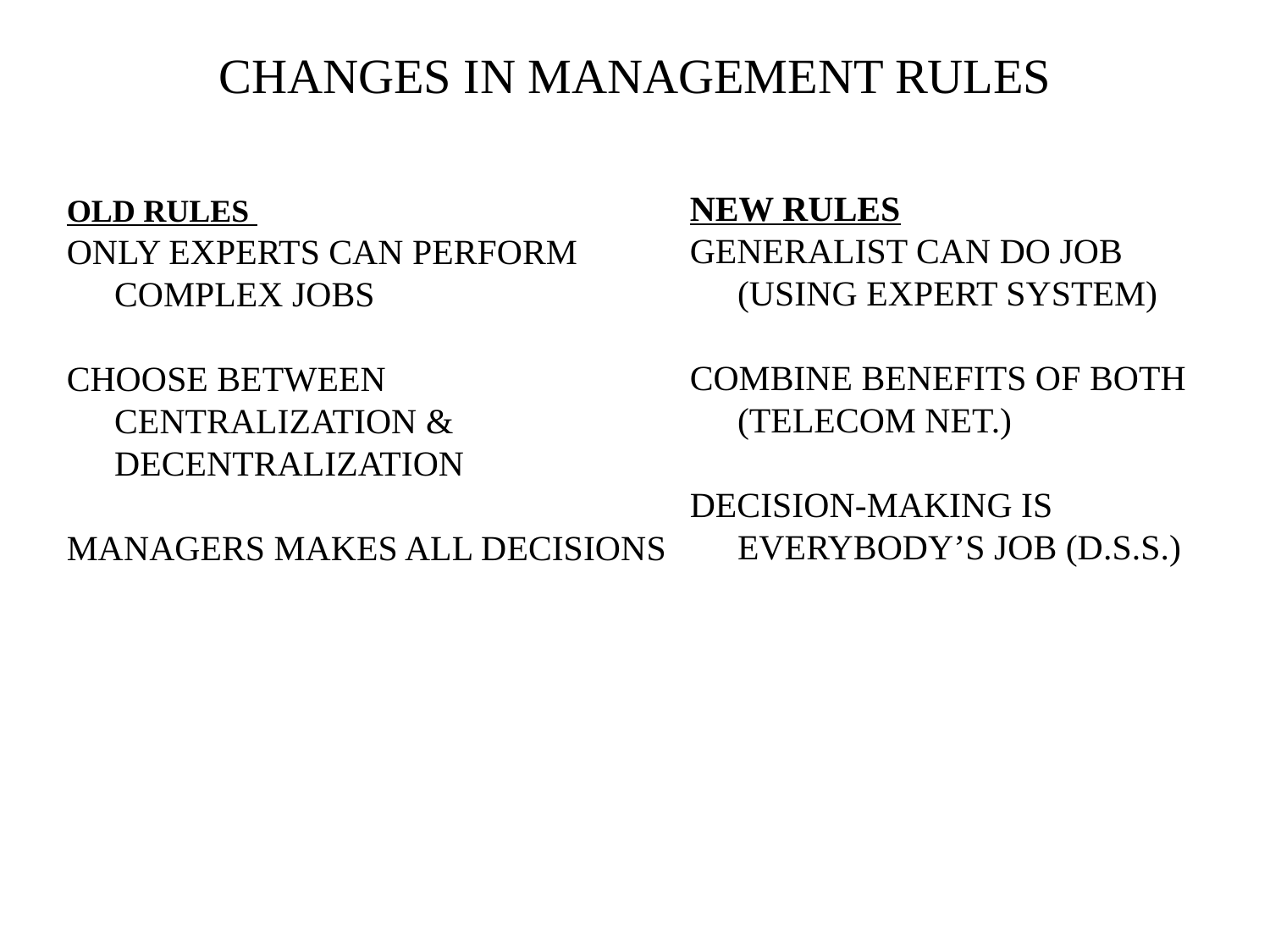

CHANGES IN MANAGEMENT RULES
NEW RULES
GENERALIST CAN DO JOB   (USING EXPERT SYSTEM)

COMBINE BENEFITS OF BOTH (TELECOM NET.)

DECISION-MAKING IS EVERYBODY’S JOB (D.S.S.)
OLD RULES
ONLY EXPERTS CAN PERFORM COMPLEX JOBS

CHOOSE BETWEEN CENTRALIZATION & DECENTRALIZATION

MANAGERS MAKES ALL DECISIONS